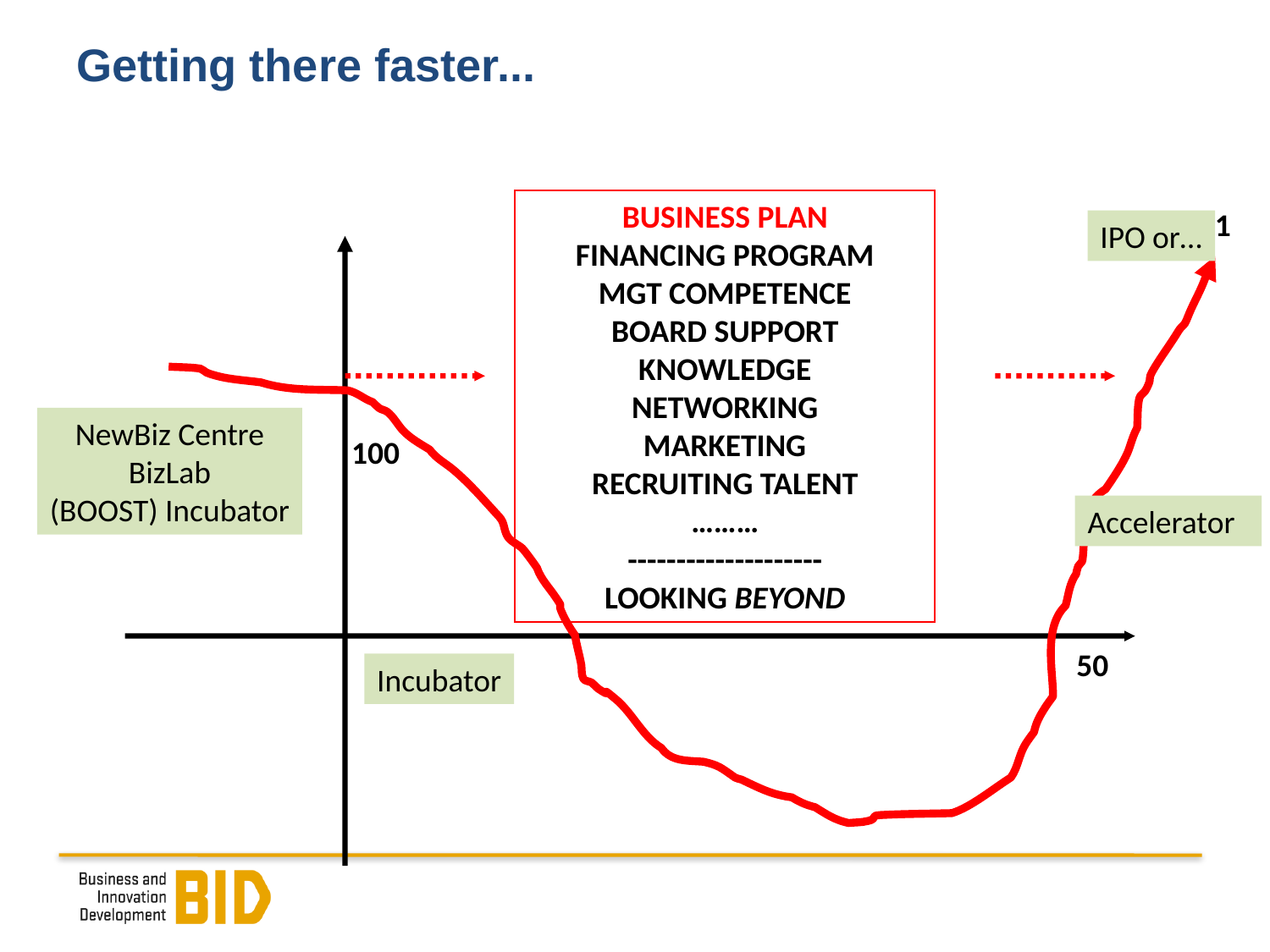

# Getting there faster...
BUSINESS PLAN
FINANCING PROGRAM
MGT COMPETENCE
BOARD SUPPORT
KNOWLEDGE
NETWORKING
MARKETING
RECRUITING TALENT
………
--------------------
LOOKING BEYOND
1
IPO or…

NewBiz Centre
BizLab
(BOOST) Incubator
100
Accelerator

50
Incubator